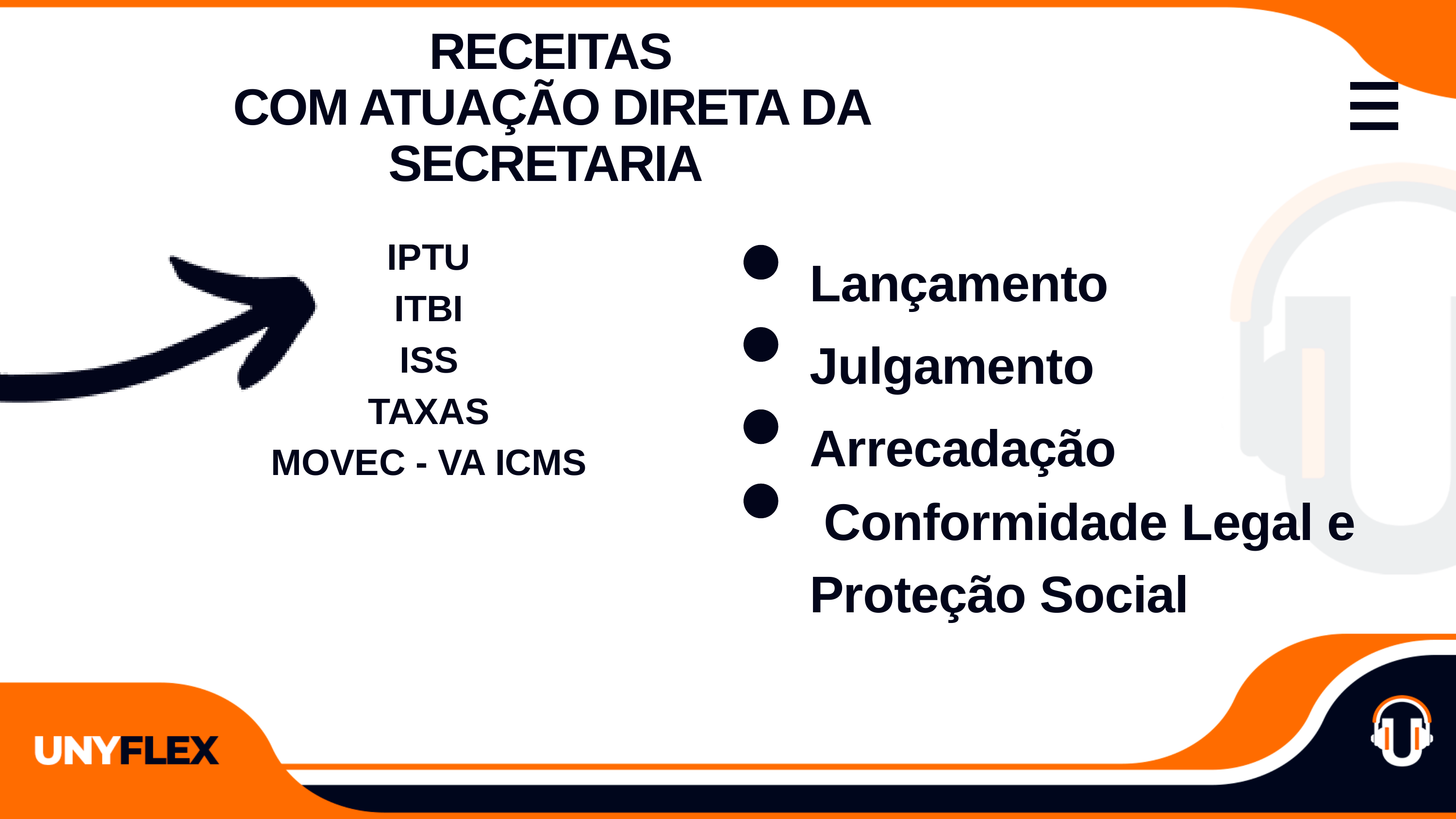

RECEITAS
COM ATUAÇÃO DIRETA DA SECRETARIA

IPTU
ITBI
ISS
TAXAS
MOVEC - VA ICMS

Lançamento

Julgamento

Arrecadação

 Conformidade Legal e Proteção Social